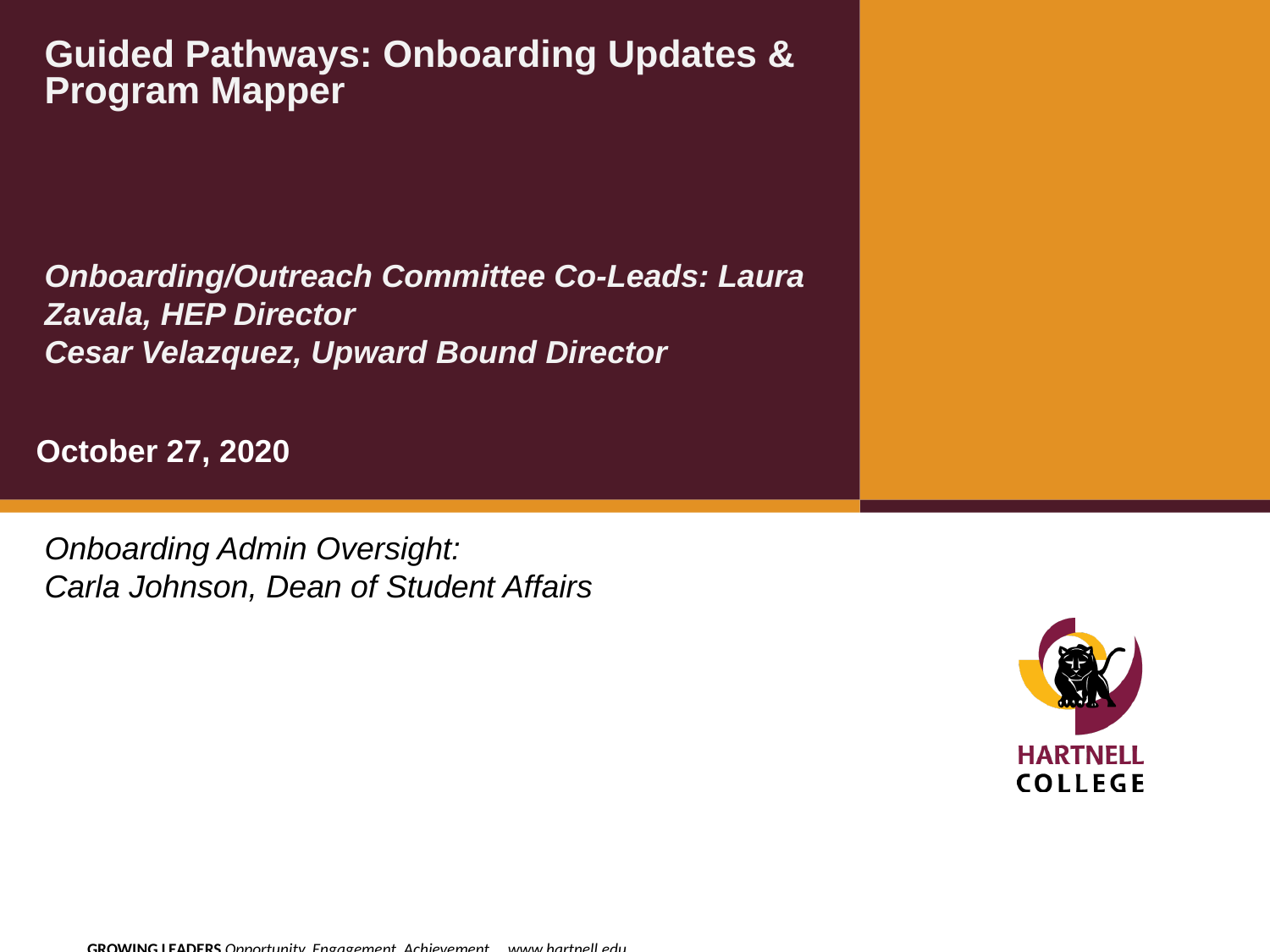

Guided Pathways: Onboarding Updates & Program Mapper
# Onboarding/Outreach Committee Co-Leads: Laura Zavala, HEP Director
Cesar Velazquez, Upward Bound Director

October 27, 2020
Onboarding Admin Oversight:
Carla Johnson, Dean of Student Affairs
1